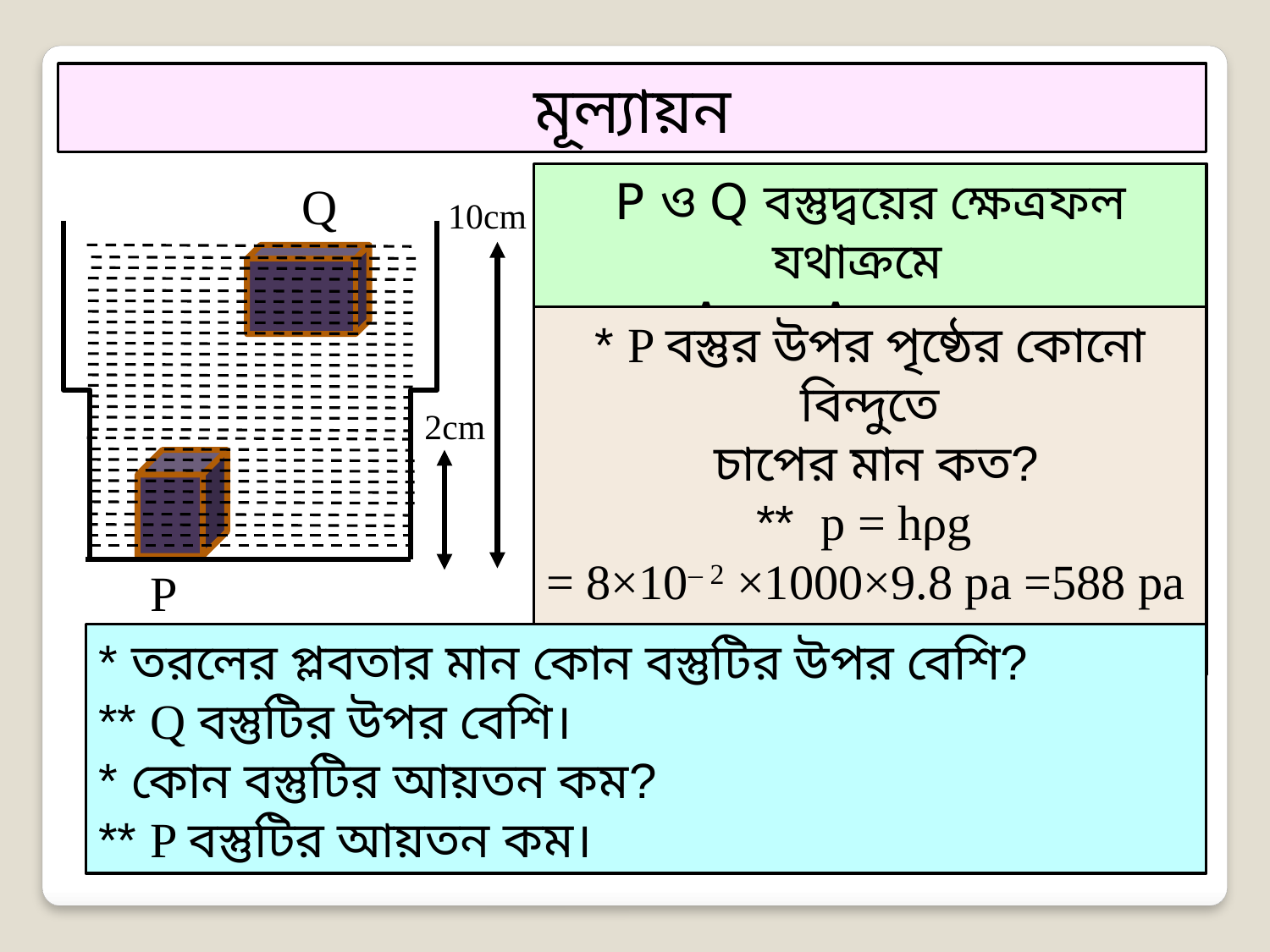

মূল্যায়ন
P ও Q বস্তুদ্বয়ের ক্ষেত্রফল যথাক্রমে
 A1 ও  A2 এবং ভর  P=Q=10g
Q
10cm
এভারেস্ট

* P বস্তুর উপর পৃষ্ঠের কোনো বিন্দুতে
 চাপের মান কত?
**  p = hρg
= 8×10– 2 ×1000×9.8 pa =588 pa
2cm

P
* তরলের প্লবতার মান কোন বস্তুটির উপর বেশি?
** Q বস্তুটির উপর বেশি।
* কোন বস্তুটির আয়তন কম?
** P বস্তুটির আয়তন কম।